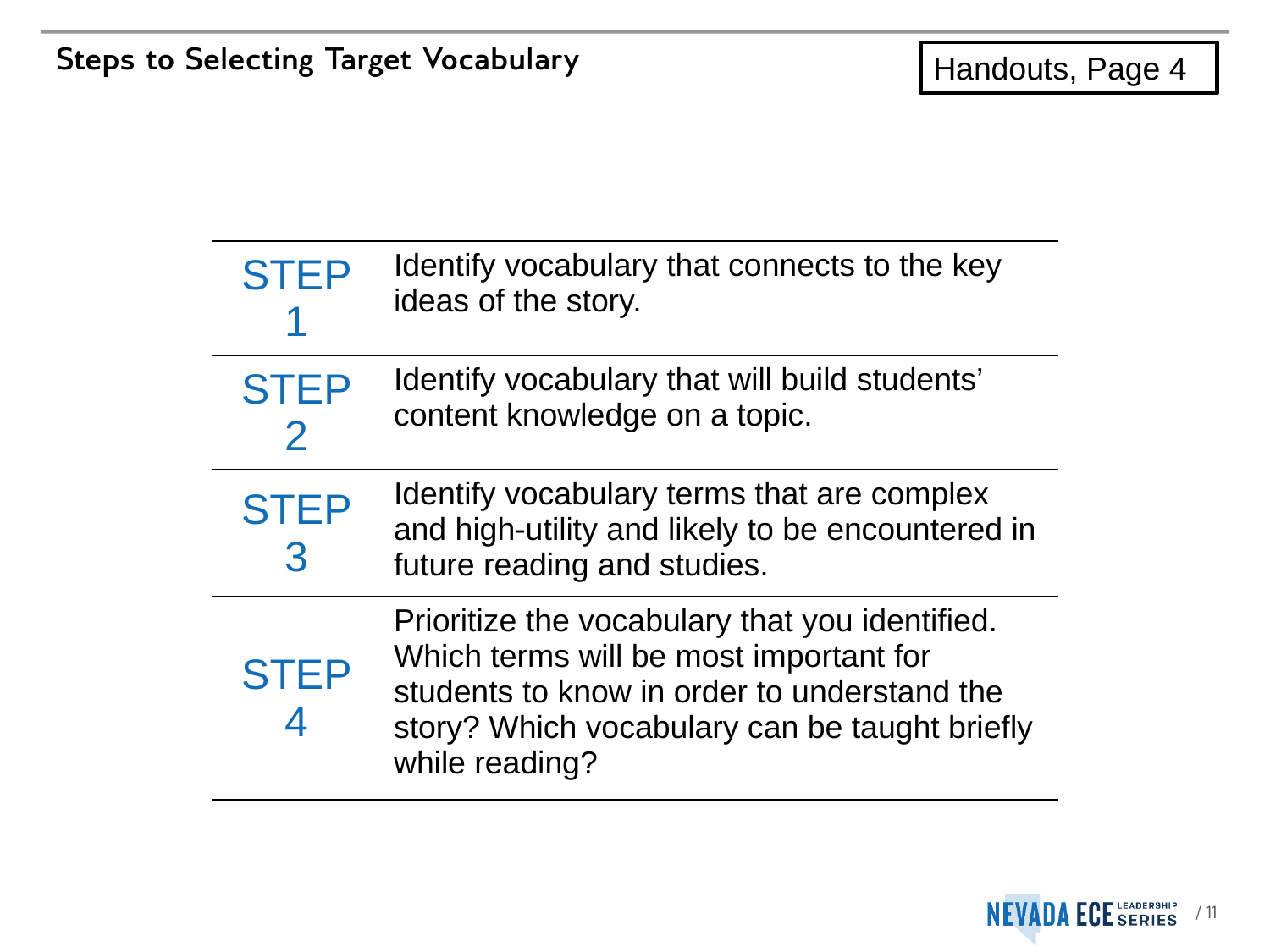

# Steps to Selecting Target Vocabulary
Handouts, Page 4
| STEP 1 | Identify vocabulary that connects to the key ideas of the story. |
| --- | --- |
| STEP 2 | Identify vocabulary that will build students’ content knowledge on a topic. |
| STEP 3 | Identify vocabulary terms that are complex and high-utility and likely to be encountered in future reading and studies. |
| STEP 4 | Prioritize the vocabulary that you identified. Which terms will be most important for students to know in order to understand the story? Which vocabulary can be taught briefly while reading? |